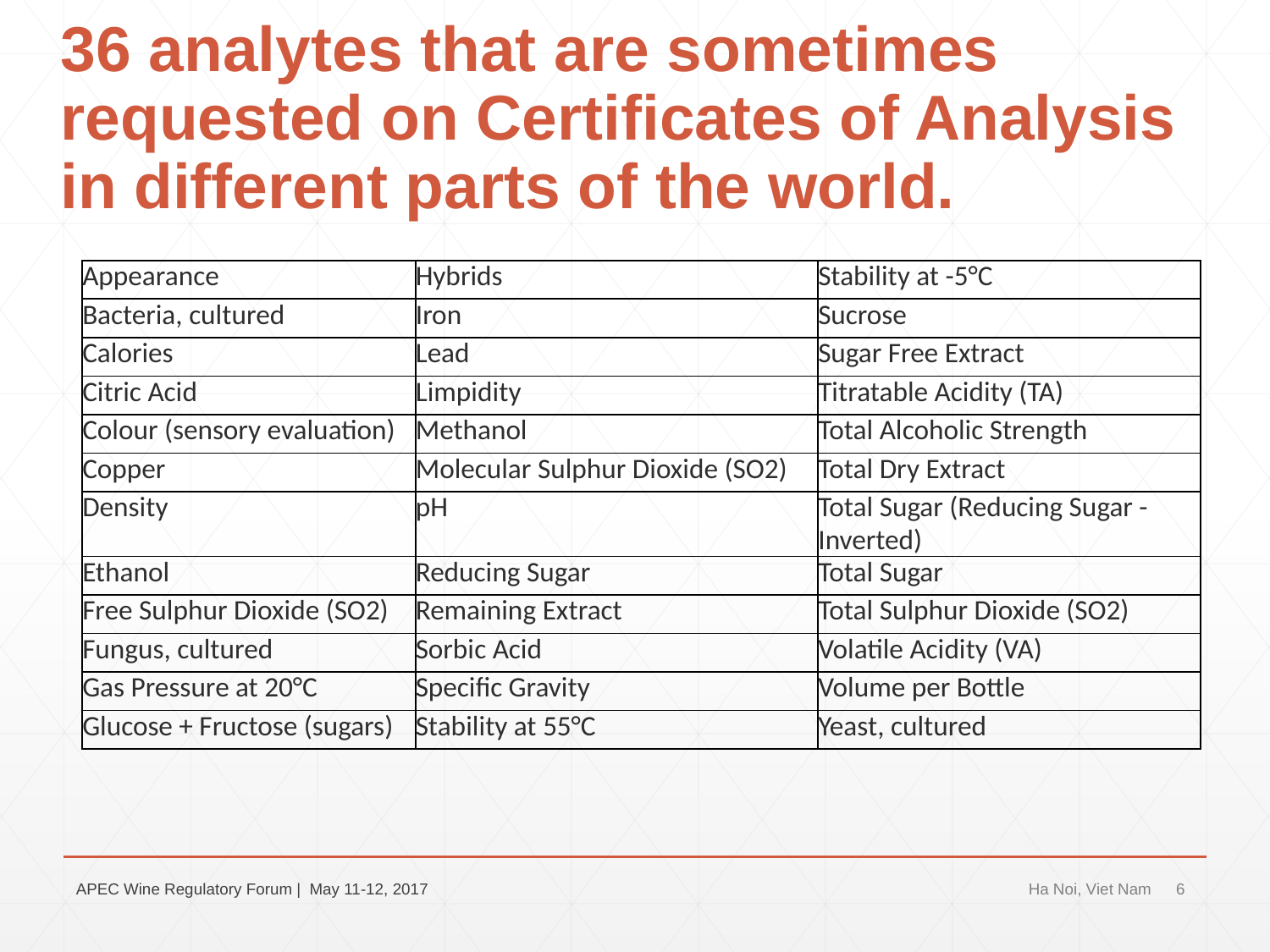

# 36 analytes that are sometimes requested on Certificates of Analysis in different parts of the world.
| Appearance | Hybrids | Stability at -5°C |
| --- | --- | --- |
| Bacteria, cultured | Iron | Sucrose |
| Calories | Lead | Sugar Free Extract |
| Citric Acid | Limpidity | Titratable Acidity (TA) |
| Colour (sensory evaluation) | Methanol | Total Alcoholic Strength |
| Copper | Molecular Sulphur Dioxide (SO2) | Total Dry Extract |
| Density | pH | Total Sugar (Reducing Sugar - Inverted) |
| Ethanol | Reducing Sugar | Total Sugar |
| Free Sulphur Dioxide (SO2) | Remaining Extract | Total Sulphur Dioxide (SO2) |
| Fungus, cultured | Sorbic Acid | Volatile Acidity (VA) |
| Gas Pressure at 20°C | Specific Gravity | Volume per Bottle |
| Glucose + Fructose (sugars) | Stability at 55°C | Yeast, cultured |
APEC Wine Regulatory Forum |  May 11-12, 2017
Ha Noi, Viet Nam
6